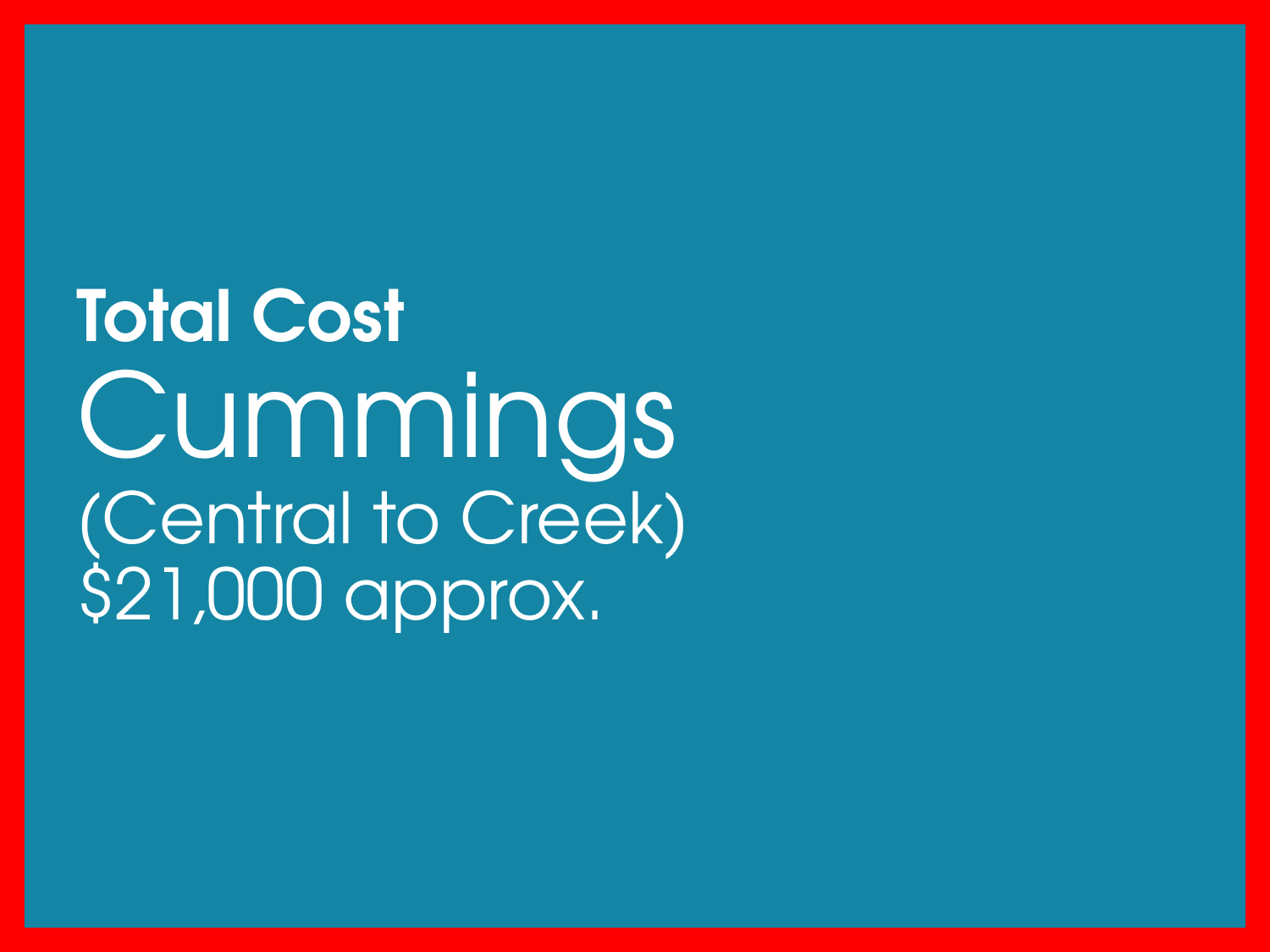

# Total Cost Cummings (Central to Creek) $21,000 approx.